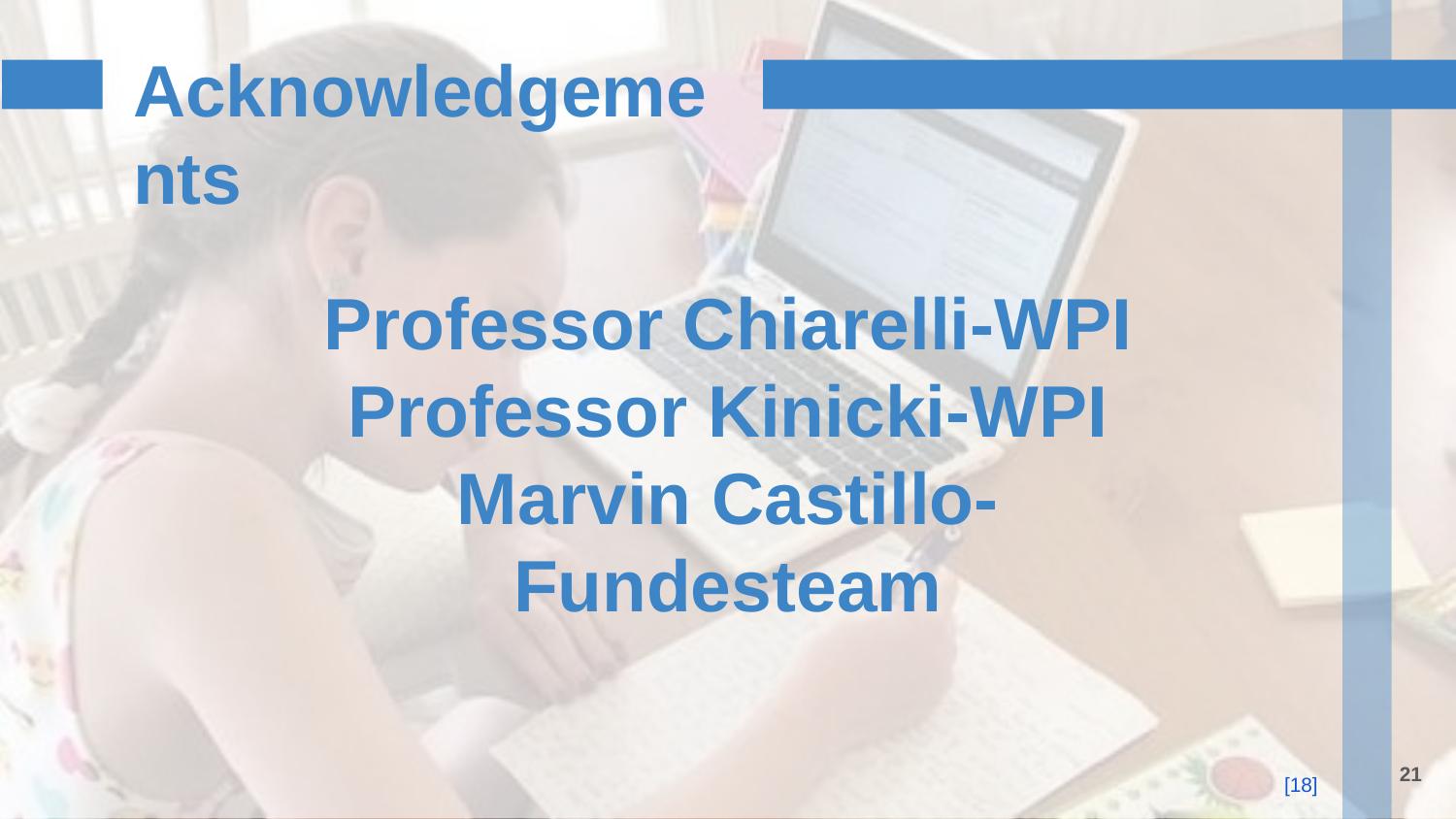

Acknowledgements

Professor Chiarelli-WPI
Professor Kinicki-WPI
Marvin Castillo-Fundesteam

21
[18]